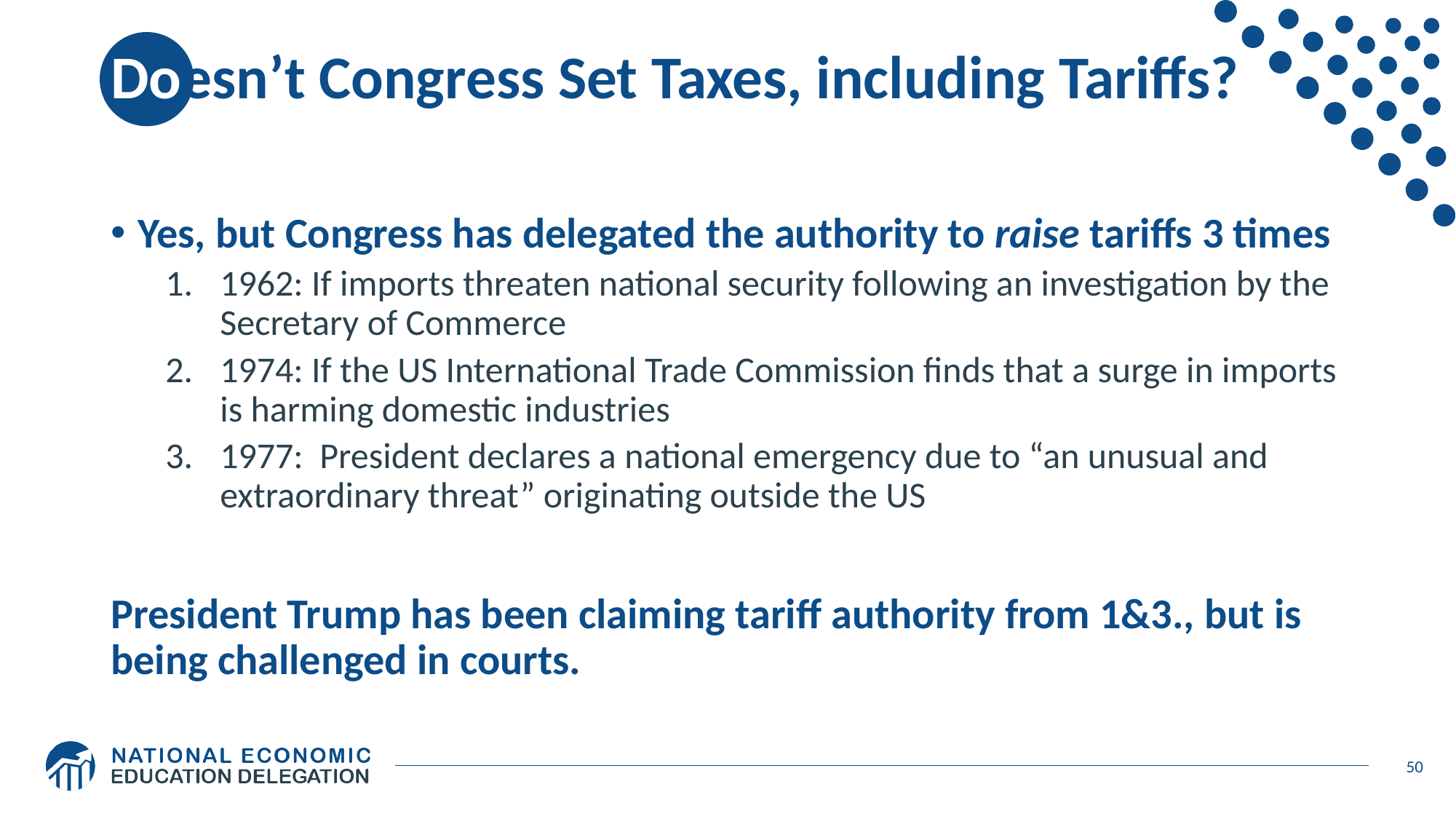

# Doesn’t Congress Set Taxes, including Tariffs?
Yes, but Congress has delegated the authority to raise tariffs 3 times
1962: If imports threaten national security following an investigation by the Secretary of Commerce
1974: If the US International Trade Commission finds that a surge in imports is harming domestic industries
1977:  President declares a national emergency due to “an unusual and extraordinary threat” originating outside the US

President Trump has been claiming tariff authority from 1&3., but is being challenged in courts.
50